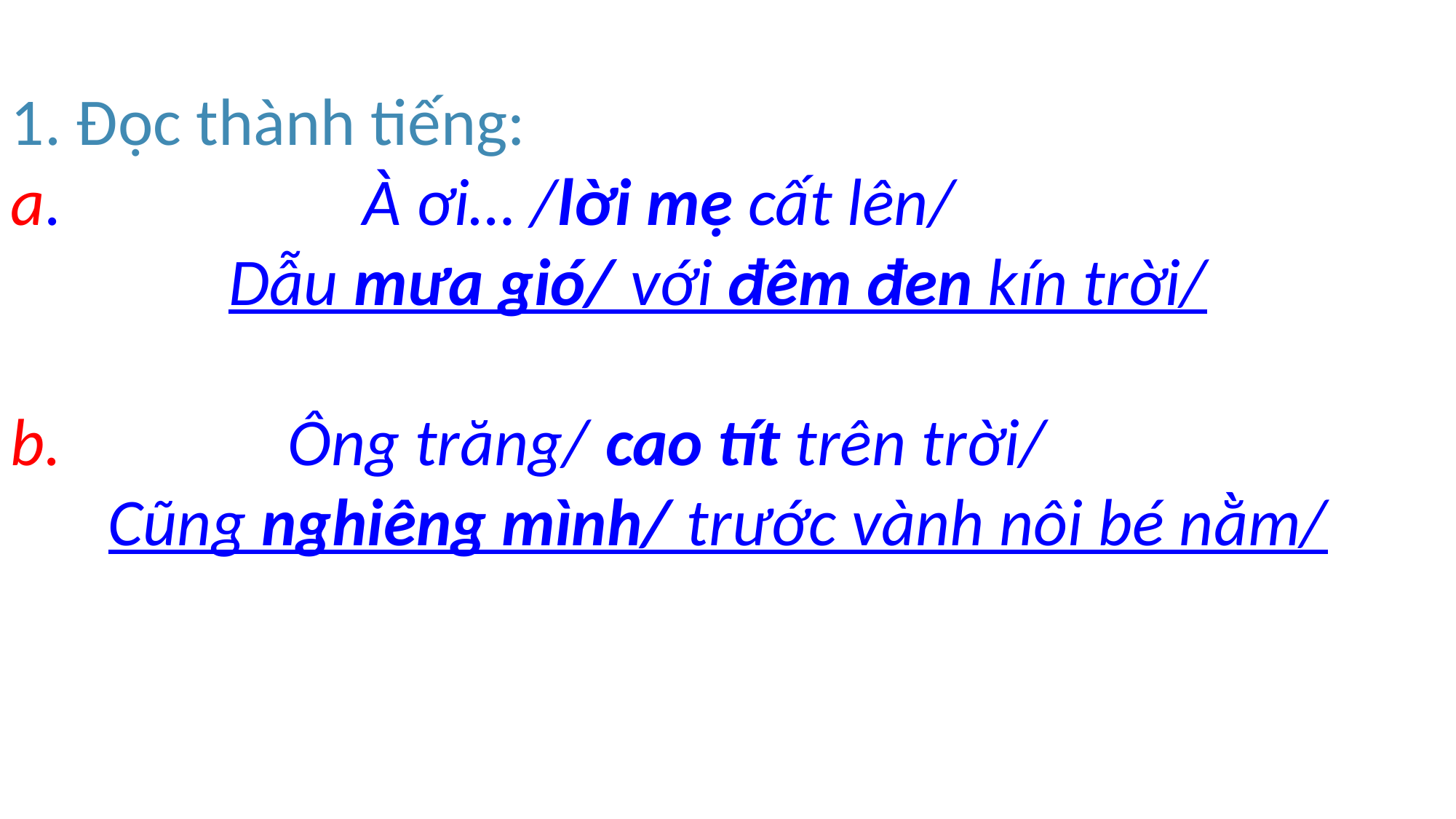

1. Đọc thành tiếng:
a.                    À ơi… /lời mẹ cất lên/
Dẫu mưa gió/ với đêm đen kín trời/

b.               Ông trăng/ cao tít trên trời/
Cũng nghiêng mình/ trước vành nôi bé nằm/